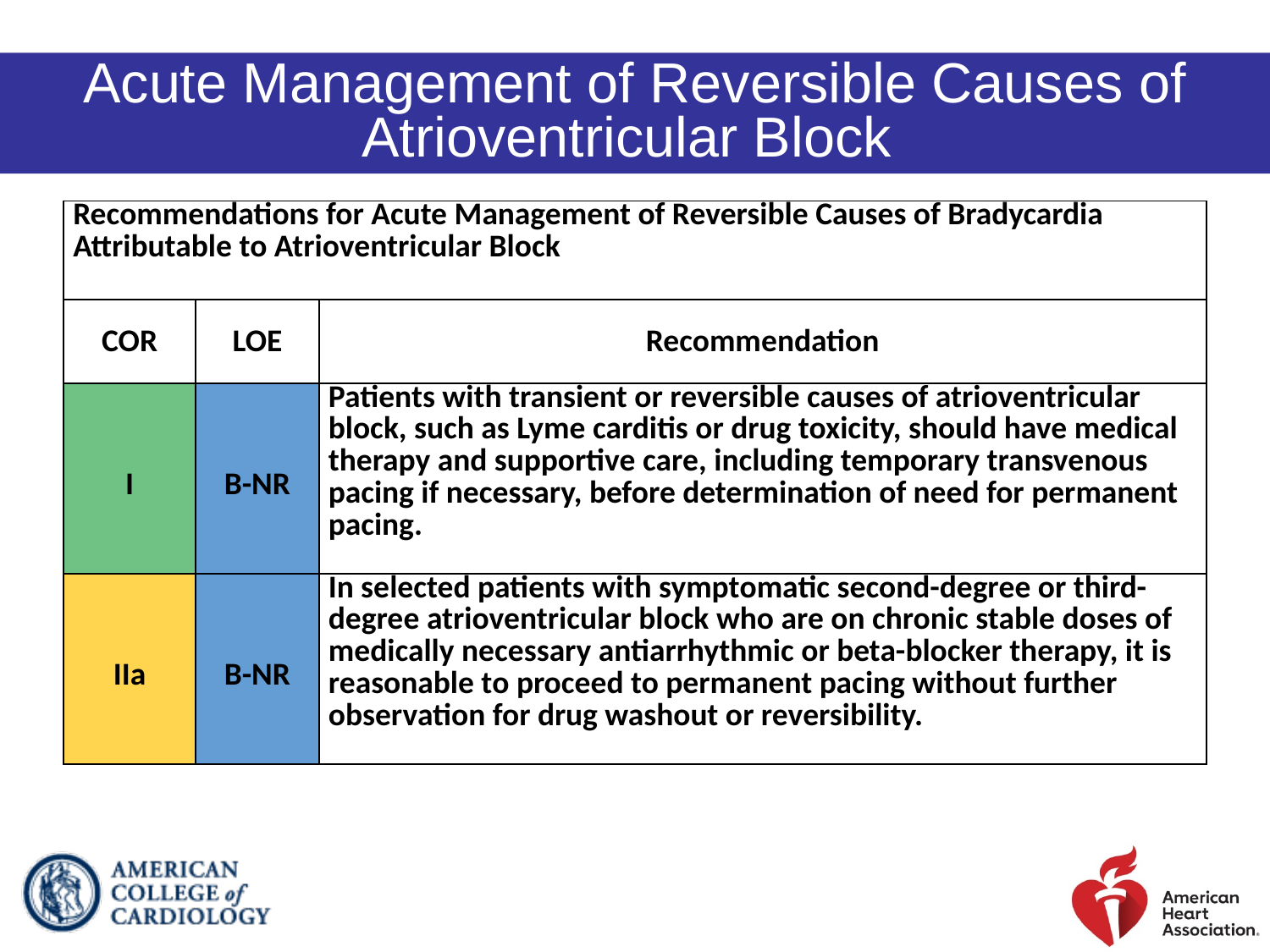

Acute Management of Reversible Causes of Atrioventricular Block
| Recommendations for Acute Management of Reversible Causes of Bradycardia Attributable to Atrioventricular Block |  |  |
| --- | --- | --- |
| COR | LOE | Recommendation |
| I | B-NR | Patients with transient or reversible causes of atrioventricular block, such as Lyme carditis or drug toxicity, should have medical therapy and supportive care, including temporary transvenous pacing if necessary, before determination of need for permanent pacing. |
| IIa | B-NR | In selected patients with symptomatic second-degree or third-degree atrioventricular block who are on chronic stable doses of medically necessary antiarrhythmic or beta-blocker therapy, it is reasonable to proceed to permanent pacing without further observation for drug washout or reversibility. |